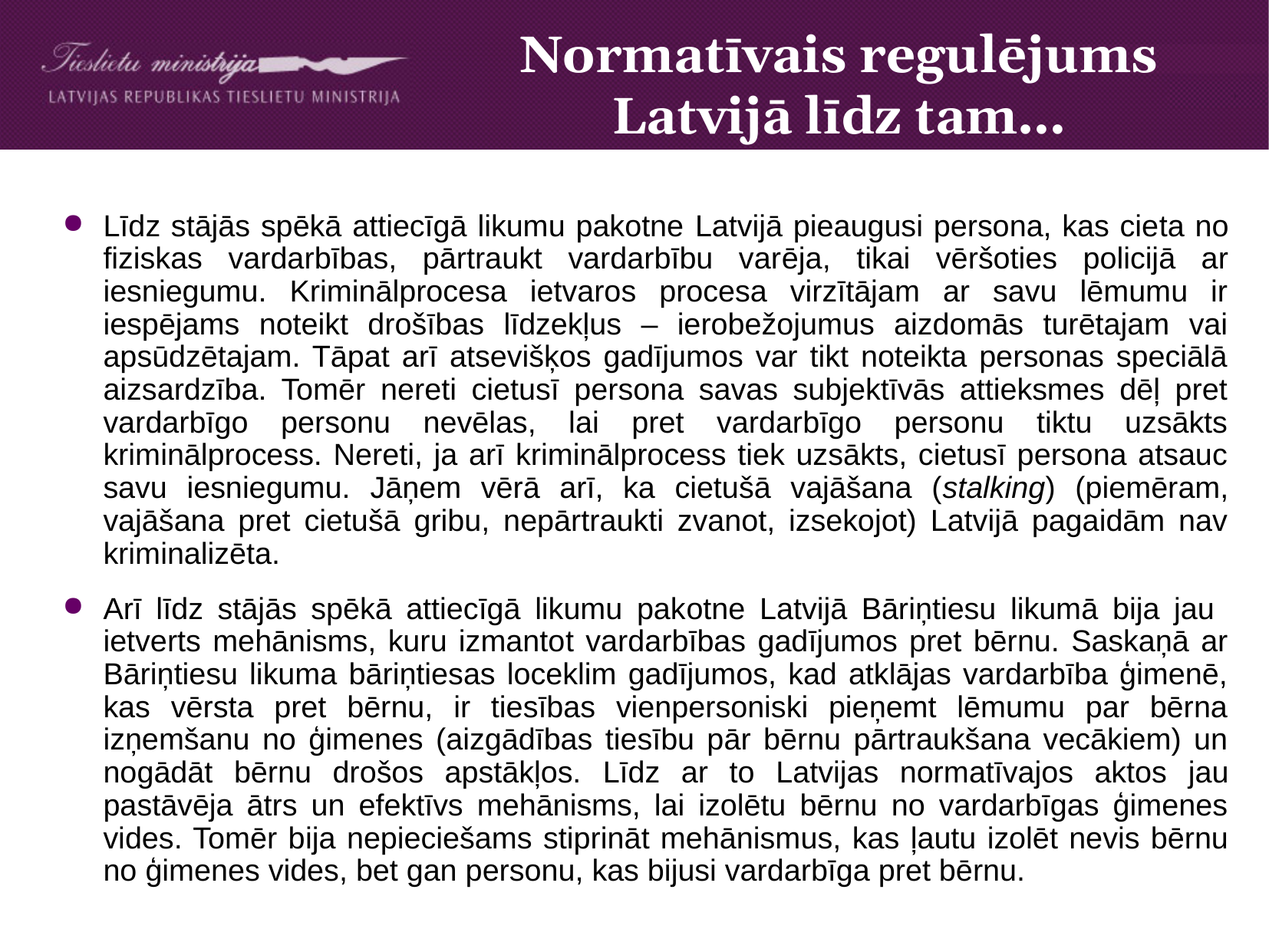

Normatīvais regulējums Latvijā līdz tam…
Līdz stājās spēkā attiecīgā likumu pakotne Latvijā pieaugusi persona, kas cieta no fiziskas vardarbības, pārtraukt vardarbību varēja, tikai vēršoties policijā ar iesniegumu. Kriminālprocesa ietvaros procesa virzītājam ar savu lēmumu ir iespējams noteikt drošības līdzekļus – ierobežojumus aizdomās turētajam vai apsūdzētajam. Tāpat arī atsevišķos gadījumos var tikt noteikta personas speciālā aizsardzība. Tomēr nereti cietusī persona savas subjektīvās attieksmes dēļ pret vardarbīgo personu nevēlas, lai pret vardarbīgo personu tiktu uzsākts kriminālprocess. Nereti, ja arī kriminālprocess tiek uzsākts, cietusī persona atsauc savu iesniegumu. Jāņem vērā arī, ka cietušā vajāšana (stalking) (piemēram, vajāšana pret cietušā gribu, nepārtraukti zvanot, izsekojot) Latvijā pagaidām nav kriminalizēta.
Arī līdz stājās spēkā attiecīgā likumu pakotne Latvijā Bāriņtiesu likumā bija jau  ietverts mehānisms, kuru izmantot vardarbības gadījumos pret bērnu. Saskaņā ar Bāriņtiesu likuma bāriņtiesas loceklim gadījumos, kad atklājas vardarbība ģimenē, kas vērsta pret bērnu, ir tiesības vienpersoniski pieņemt lēmumu par bērna izņemšanu no ģimenes (aizgādības tiesību pār bērnu pārtraukšana vecākiem) un nogādāt bērnu drošos apstākļos. Līdz ar to Latvijas normatīvajos aktos jau pastāvēja ātrs un efektīvs mehānisms, lai izolētu bērnu no vardarbīgas ģimenes vides. Tomēr bija nepieciešams stiprināt mehānismus, kas ļautu izolēt nevis bērnu no ģimenes vides, bet gan personu, kas bijusi vardarbīga pret bērnu.